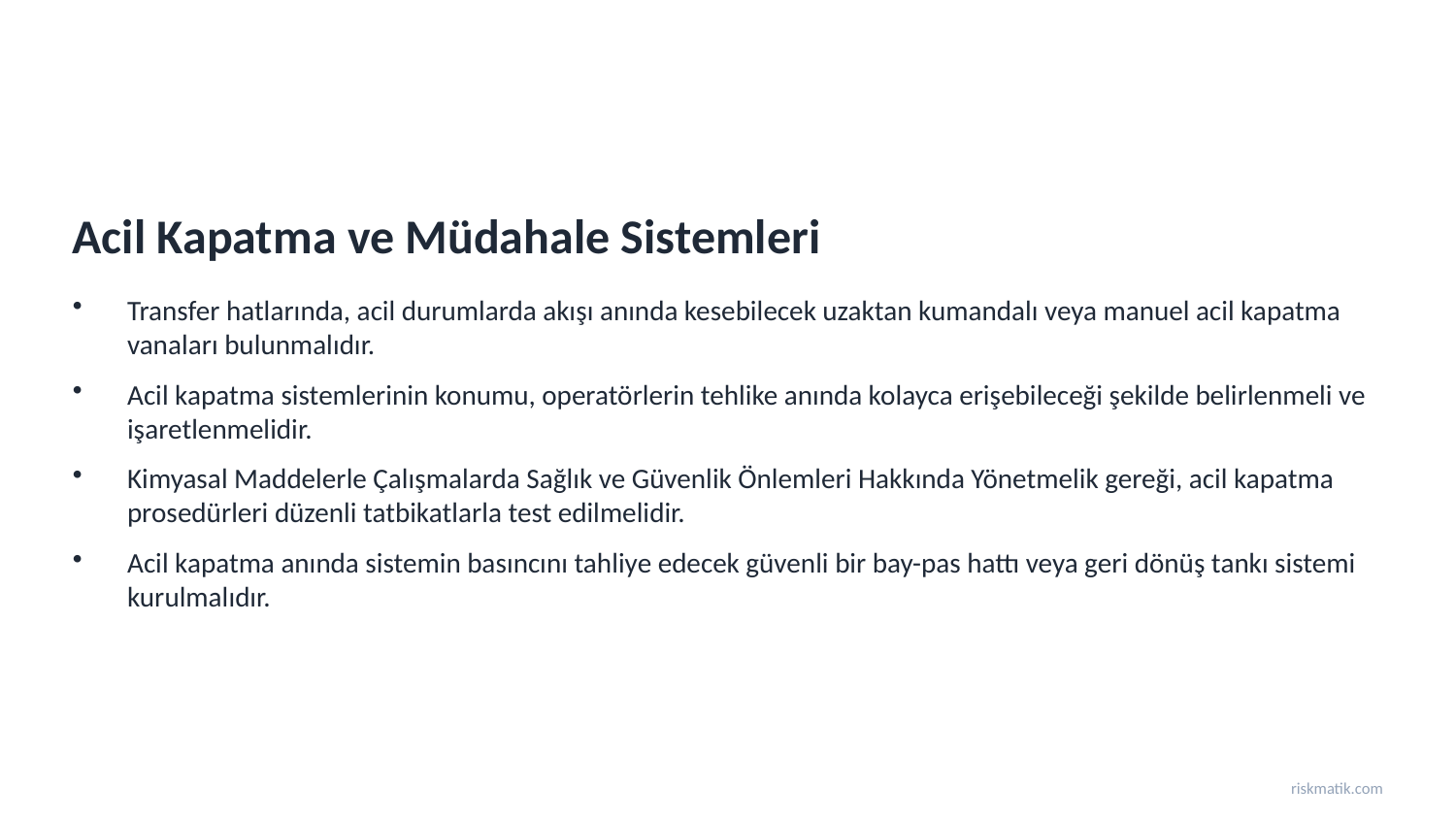

Acil Kapatma ve Müdahale Sistemleri
Transfer hatlarında, acil durumlarda akışı anında kesebilecek uzaktan kumandalı veya manuel acil kapatma vanaları bulunmalıdır.
Acil kapatma sistemlerinin konumu, operatörlerin tehlike anında kolayca erişebileceği şekilde belirlenmeli ve işaretlenmelidir.
Kimyasal Maddelerle Çalışmalarda Sağlık ve Güvenlik Önlemleri Hakkında Yönetmelik gereği, acil kapatma prosedürleri düzenli tatbikatlarla test edilmelidir.
Acil kapatma anında sistemin basıncını tahliye edecek güvenli bir bay-pas hattı veya geri dönüş tankı sistemi kurulmalıdır.
riskmatik.com